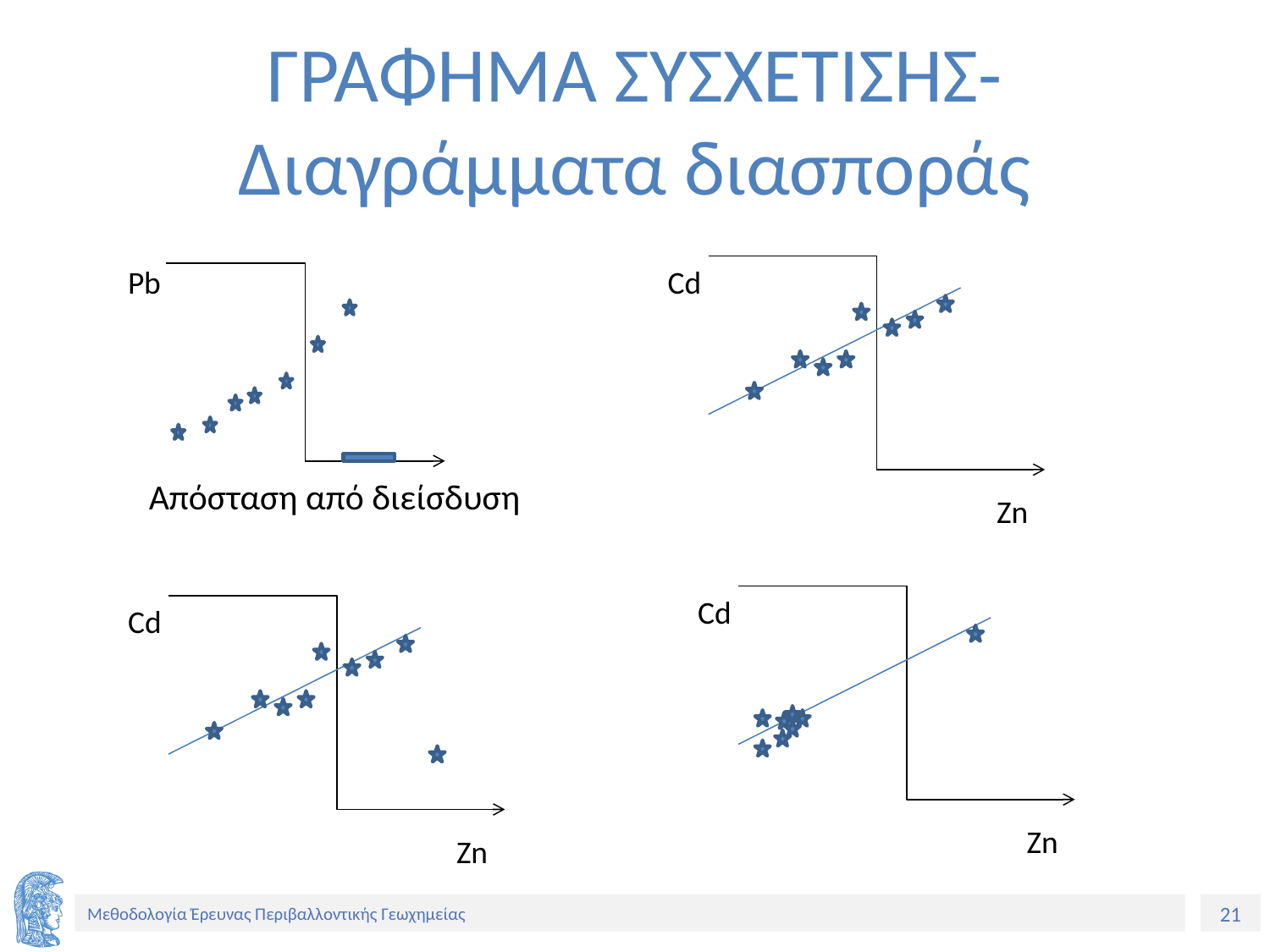

# ΓΡΑΦΗΜΑ ΣΥΣΧΕΤΙΣΗΣ-Διαγράμματα διασποράς
Pb

Απόσταση από διείσδυση
Cd

Zn
Cd

Zn
Cd

Zn